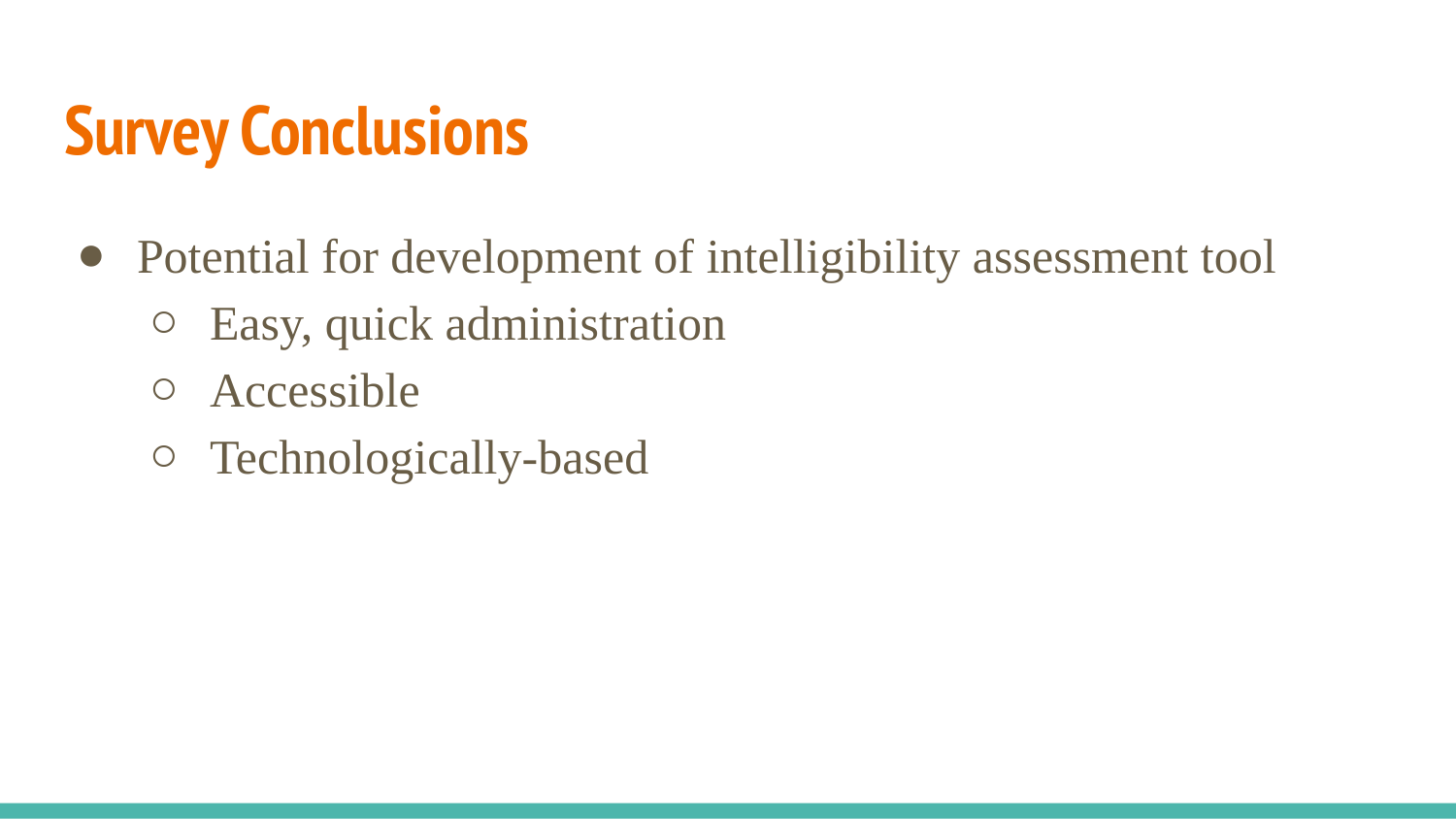

# Survey Conclusions
Potential for development of intelligibility assessment tool
Easy, quick administration
Accessible
Technologically-based